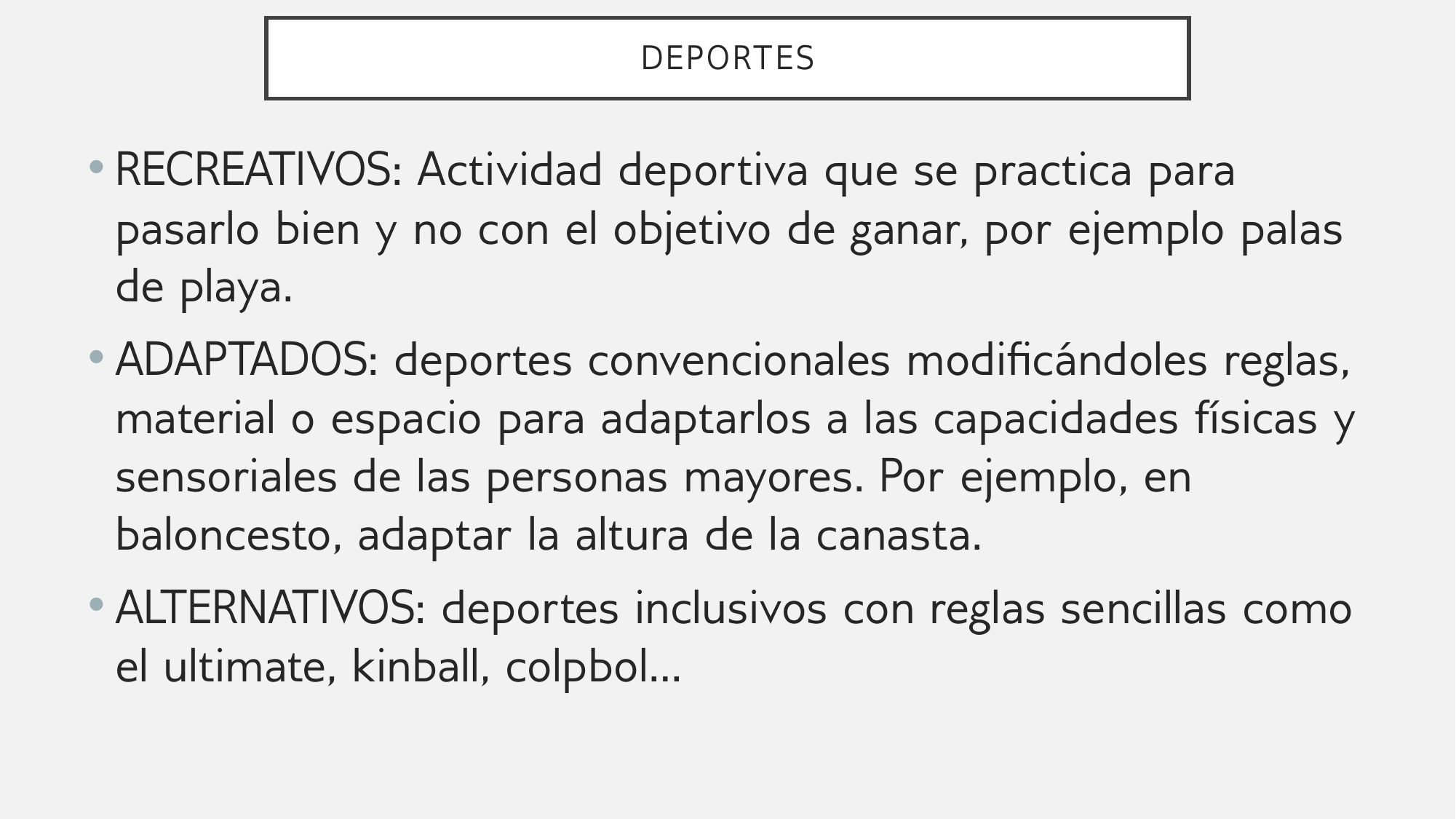

# DEPORTES
RECREATIVOS: Actividad deportiva que se practica para pasarlo bien y no con el objetivo de ganar, por ejemplo palas de playa.
ADAPTADOS: deportes convencionales modificándoles reglas, material o espacio para adaptarlos a las capacidades físicas y sensoriales de las personas mayores. Por ejemplo, en baloncesto, adaptar la altura de la canasta.
ALTERNATIVOS: deportes inclusivos con reglas sencillas como el ultimate, kinball, colpbol…